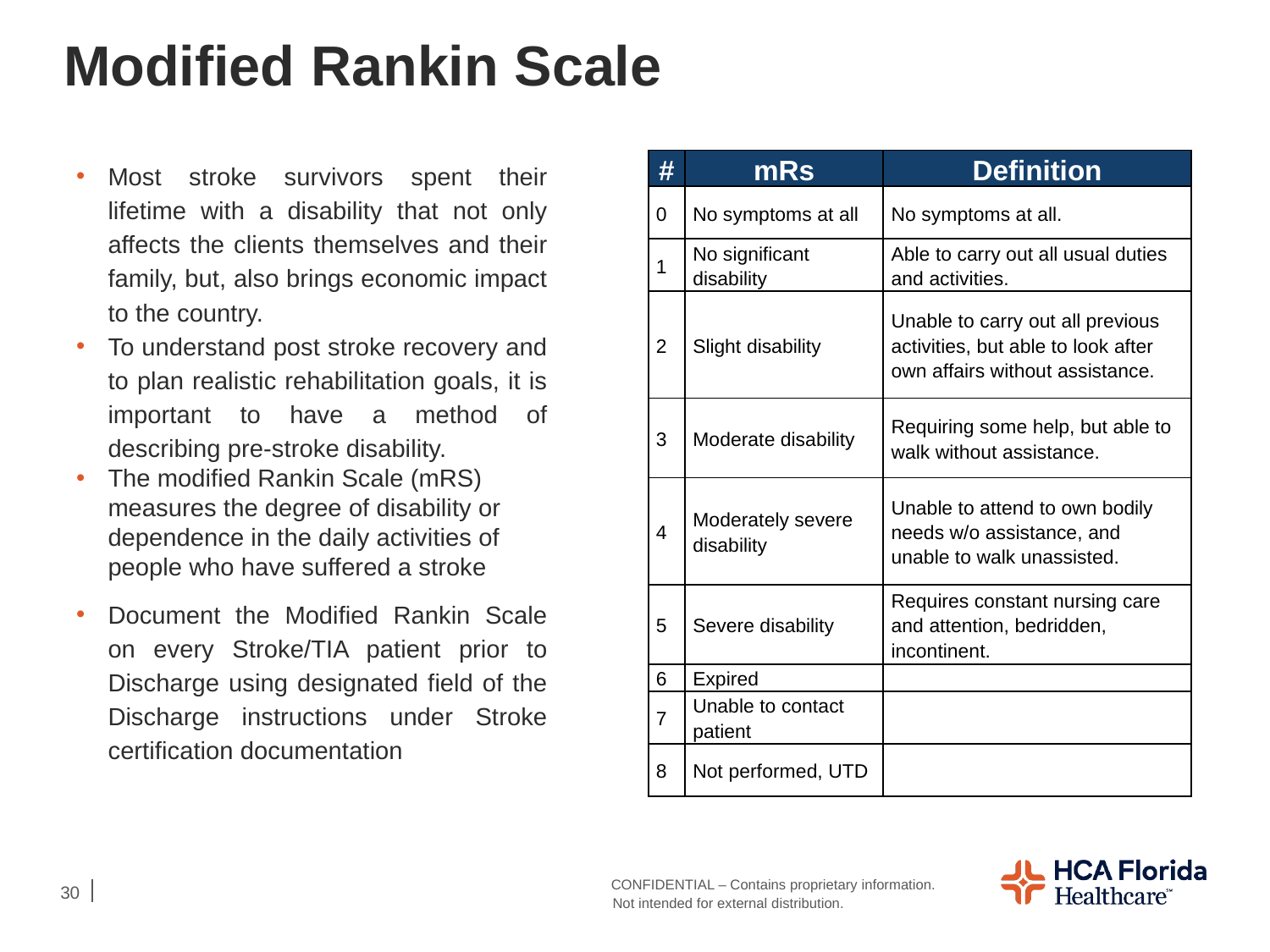

# Modified Rankin Scale
| # | mRs | Definition |
| --- | --- | --- |
| 0 | No symptoms at all | No symptoms at all. |
| 1 | No significant disability | Able to carry out all usual duties and activities. |
| 2 | Slight disability | Unable to carry out all previous activities, but able to look after own affairs without assistance. |
| 3 | Moderate disability | Requiring some help, but able to walk without assistance. |
| 4 | Moderately severe disability | Unable to attend to own bodily needs w/o assistance, and unable to walk unassisted. |
| 5 | Severe disability | Requires constant nursing care and attention, bedridden, incontinent. |
| 6 | Expired |  |
| 7 | Unable to contact patient |  |
| 8 | Not performed, UTD |  |
Most stroke survivors spent their lifetime with a disability that not only affects the clients themselves and their family, but, also brings economic impact to the country.
To understand post stroke recovery and to plan realistic rehabilitation goals, it is important to have a method of describing pre-stroke disability.
The modified Rankin Scale (mRS) measures the degree of disability or dependence in the daily activities of people who have suffered a stroke
Document the Modified Rankin Scale on every Stroke/TIA patient prior to Discharge using designated field of the Discharge instructions under Stroke certification documentation